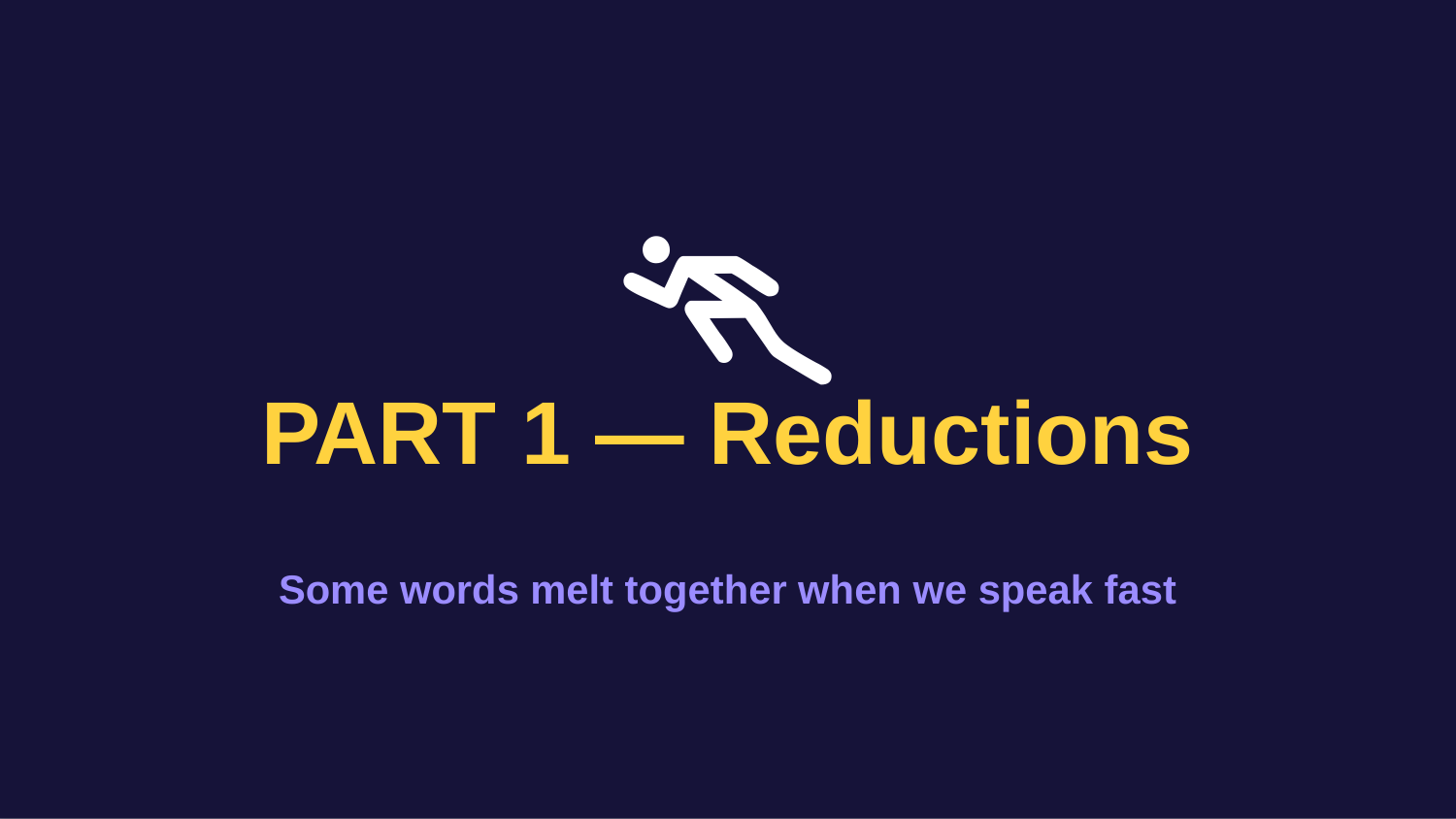

🏃
PART 1 — Reductions
Some words melt together when we speak fast